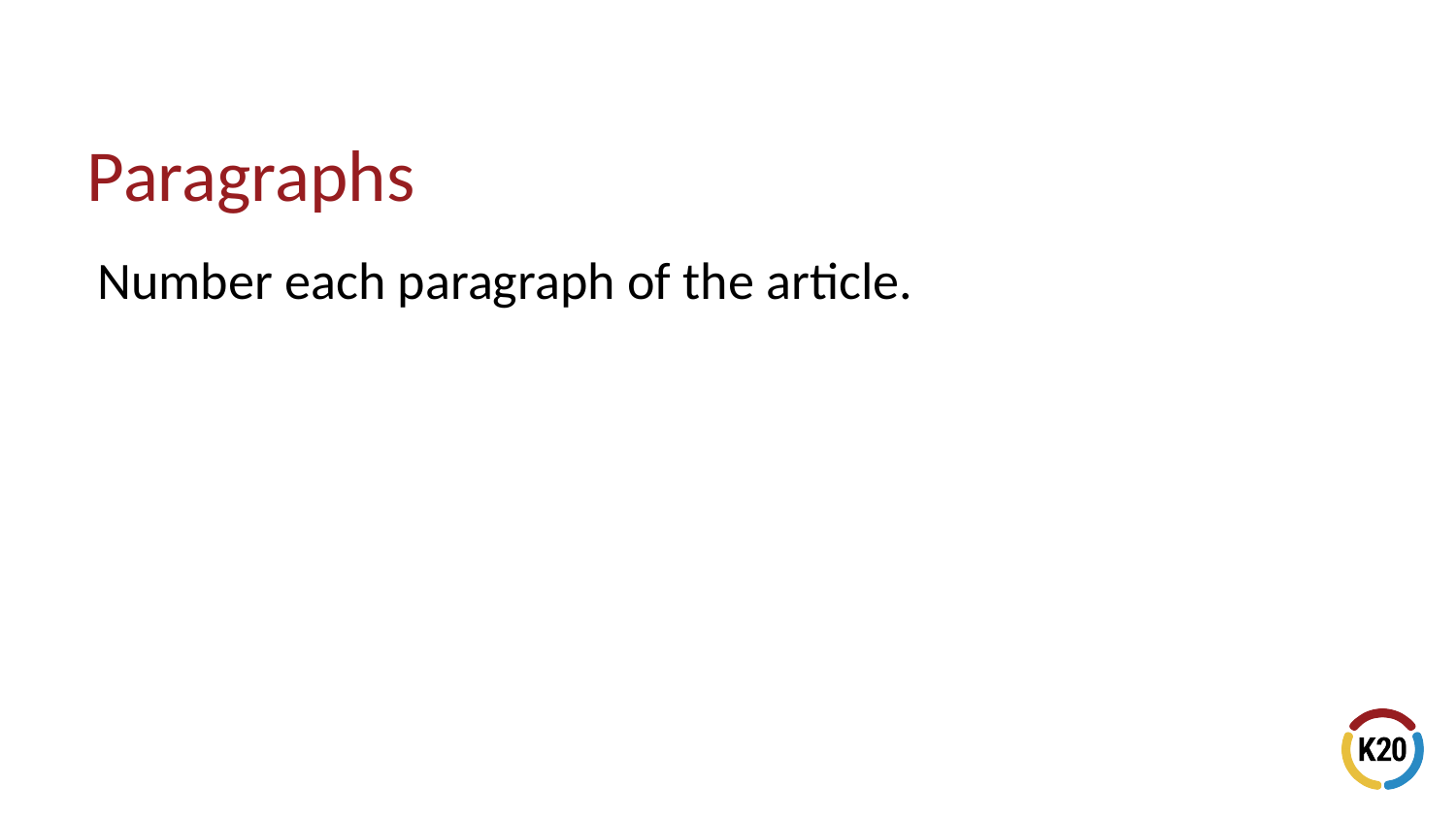

# Paragraphs
Number each paragraph of the article.